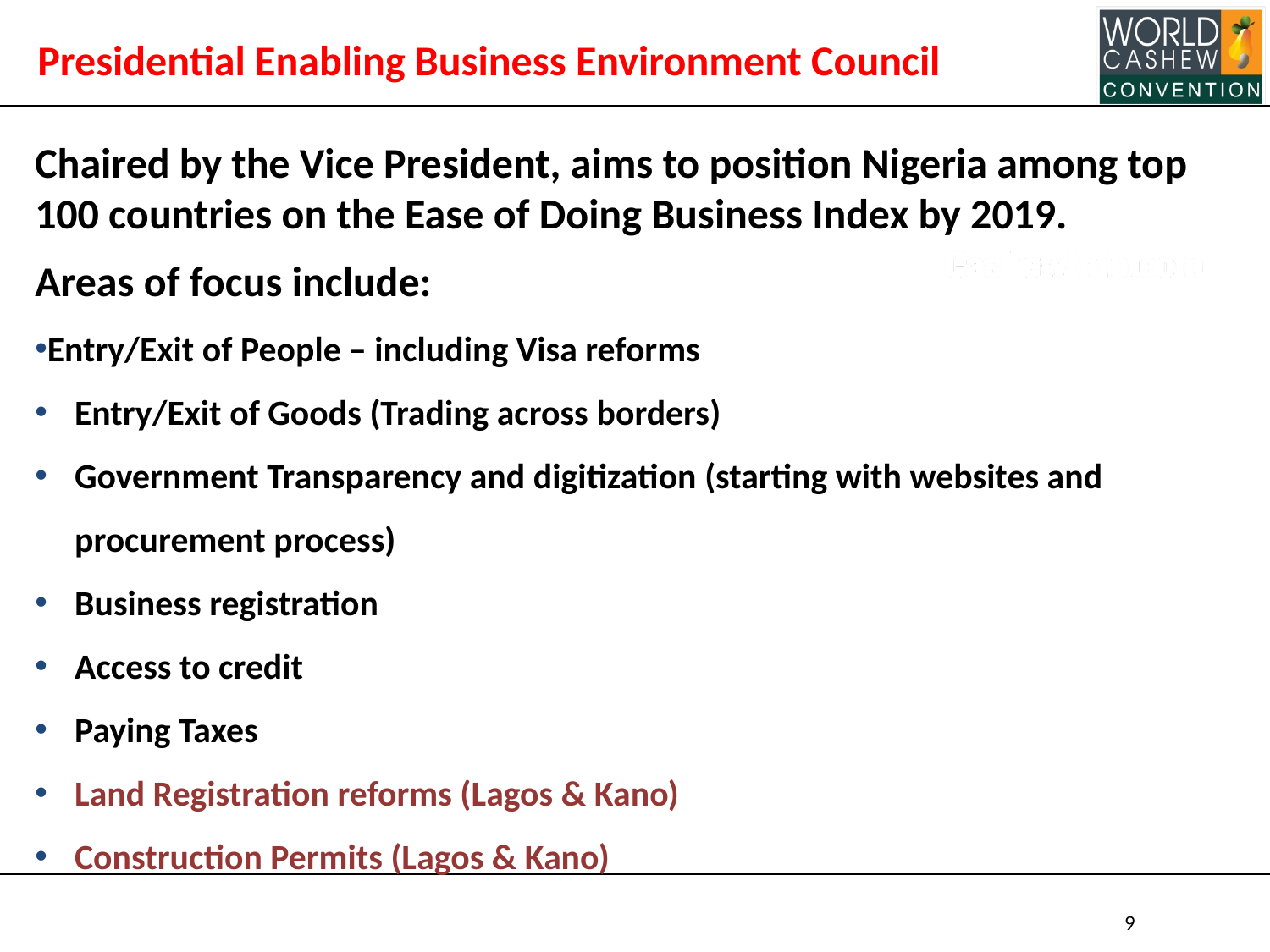

# Presidential Enabling Business Environment Council
Chaired by the Vice President, aims to position Nigeria among top 100 countries on the Ease of Doing Business Index by 2019.

Areas of focus include:
Entry/Exit of People – including Visa reforms
Entry/Exit of Goods (Trading across borders)
Government Transparency and digitization (starting with websites and procurement process)
Business registration
Access to credit
Paying Taxes
Land Registration reforms (Lagos & Kano)
Construction Permits (Lagos & Kano)
9